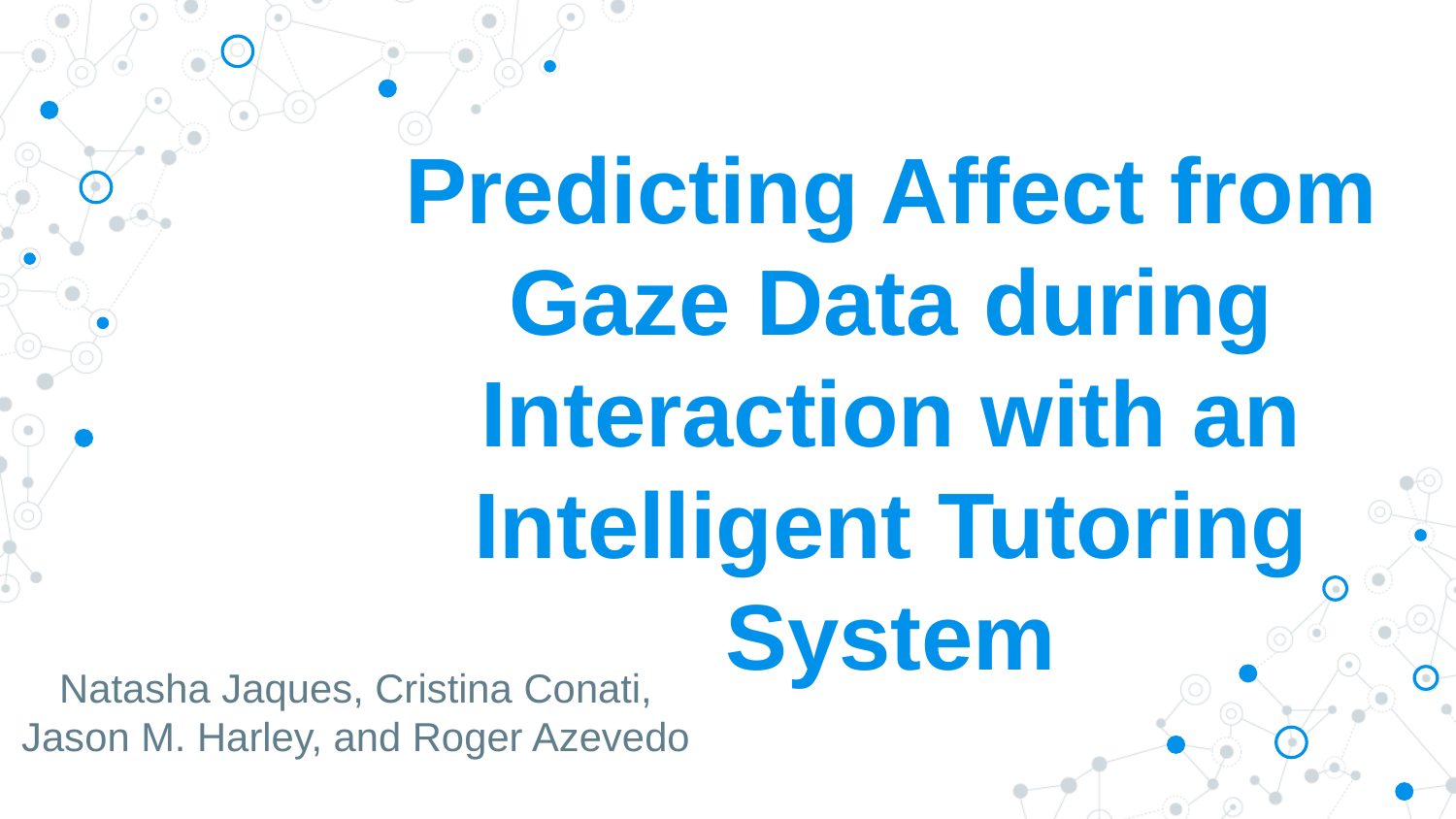

# Predicting Affect from Gaze Data during Interaction with an Intelligent Tutoring System
Natasha Jaques, Cristina Conati, Jason M. Harley, and Roger Azevedo